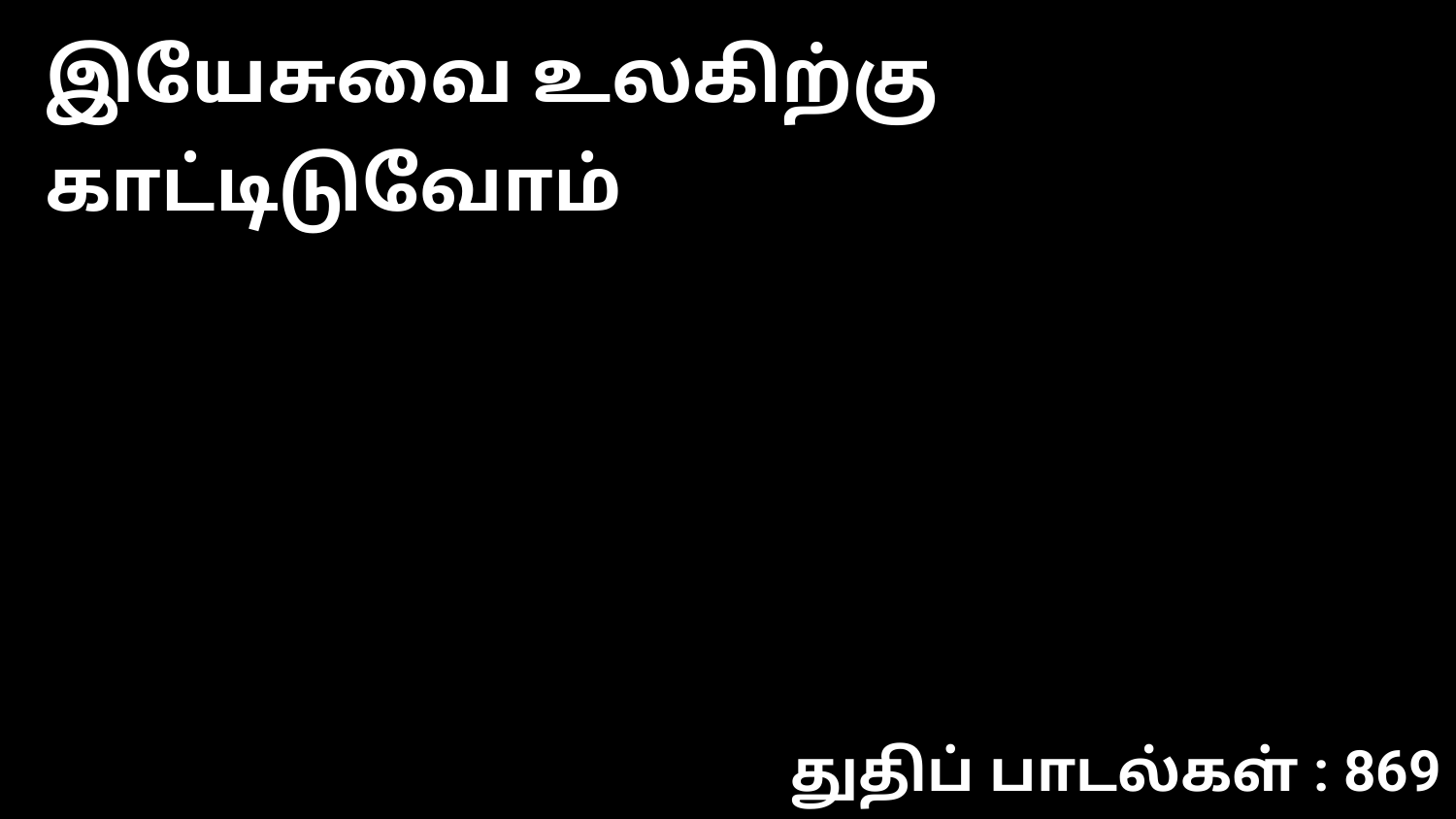

இயேசுவை உலகிற்கு காட்டிடுவோம்
துதிப் பாடல்கள் : 869